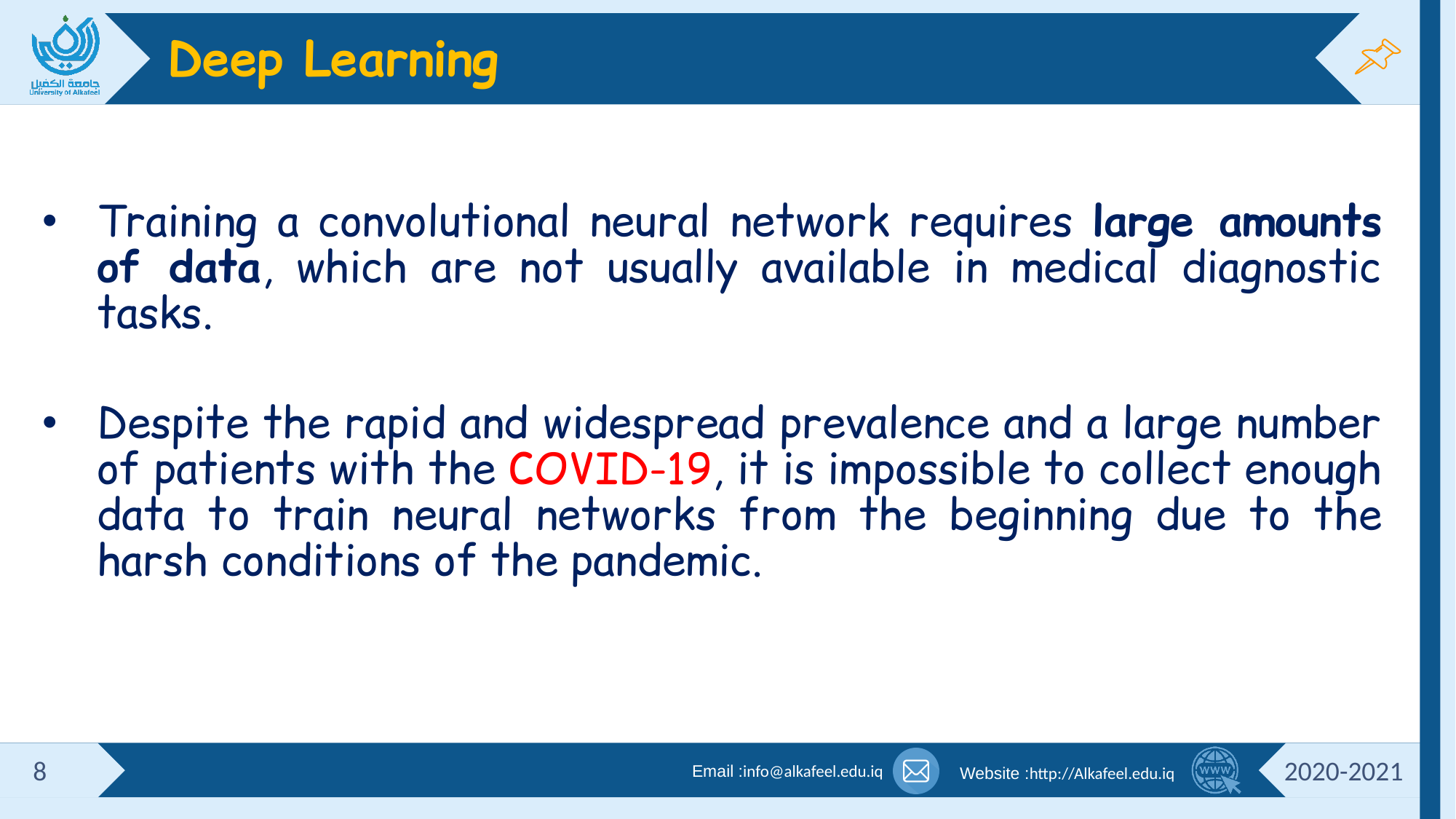

Deep Learning
Training a convolutional neural network requires large amounts of data, which are not usually available in medical diagnostic tasks.

Despite the rapid and widespread prevalence and a large number of patients with the COVID-19, it is impossible to collect enough data to train neural networks from the beginning due to the harsh conditions of the pandemic.

8
2020-2021